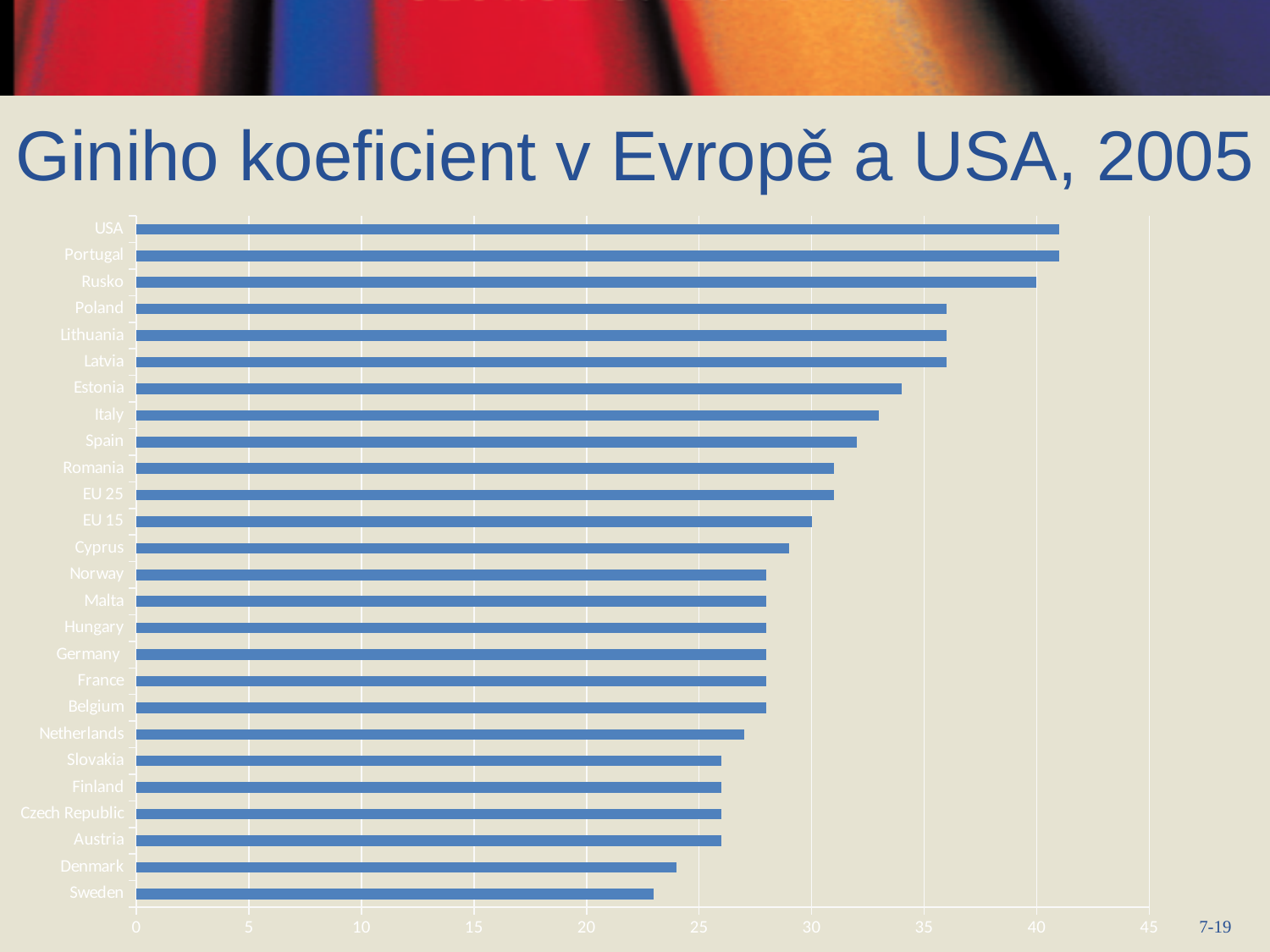

# Giniho koeficient v Evropě a USA, 2005

### Chart

| Category |  |
|---|---|
| Sweden | 23.0 |
| Denmark | 24.0 |
| Austria | 26.0 |
| Czech Republic | 26.0 |
| Finland | 26.0 |
| Slovakia | 26.0 |
| Netherlands | 27.0 |
| Belgium | 28.0 |
| France | 28.0 |
| Germany  | 28.0 |
| Hungary | 28.0 |
| Malta | 28.0 |
| Norway | 28.0 |
| Cyprus | 29.0 |
| EU 15 | 30.0 |
| EU 25 | 31.0 |
| Romania | 31.0 |
| Spain | 32.0 |
| Italy | 33.0 |
| Estonia | 34.0 |
| Latvia | 36.0 |
| Lithuania | 36.0 |
| Poland | 36.0 |
| Rusko | 40.0 |
| Portugal | 41.0 |
| USA | 41.0 |